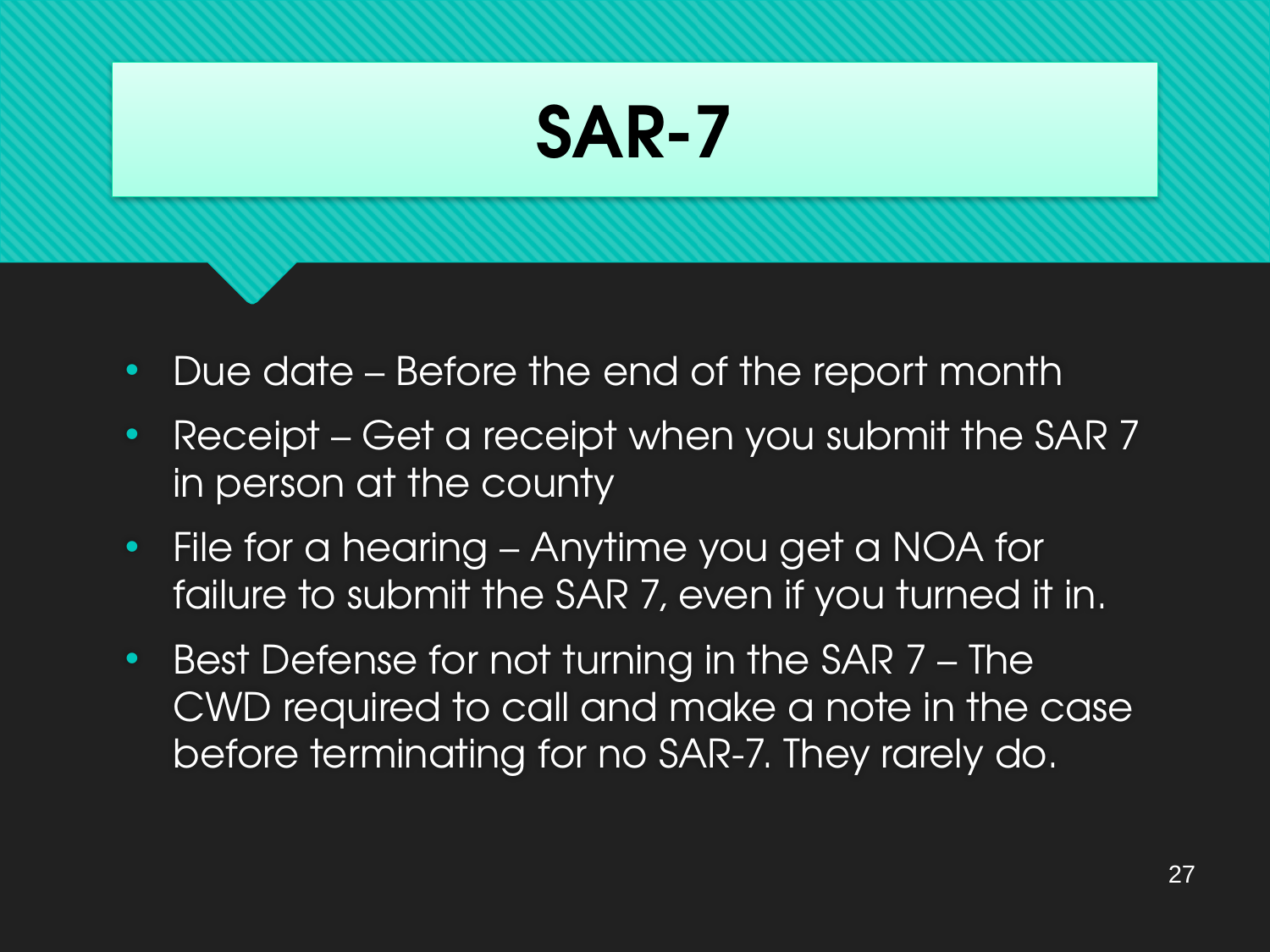

# SAR-7
Due date – Before the end of the report month
Receipt – Get a receipt when you submit the SAR 7 in person at the county
File for a hearing – Anytime you get a NOA for failure to submit the SAR 7, even if you turned it in.
Best Defense for not turning in the SAR 7 – The CWD required to call and make a note in the case before terminating for no SAR-7. They rarely do.
27